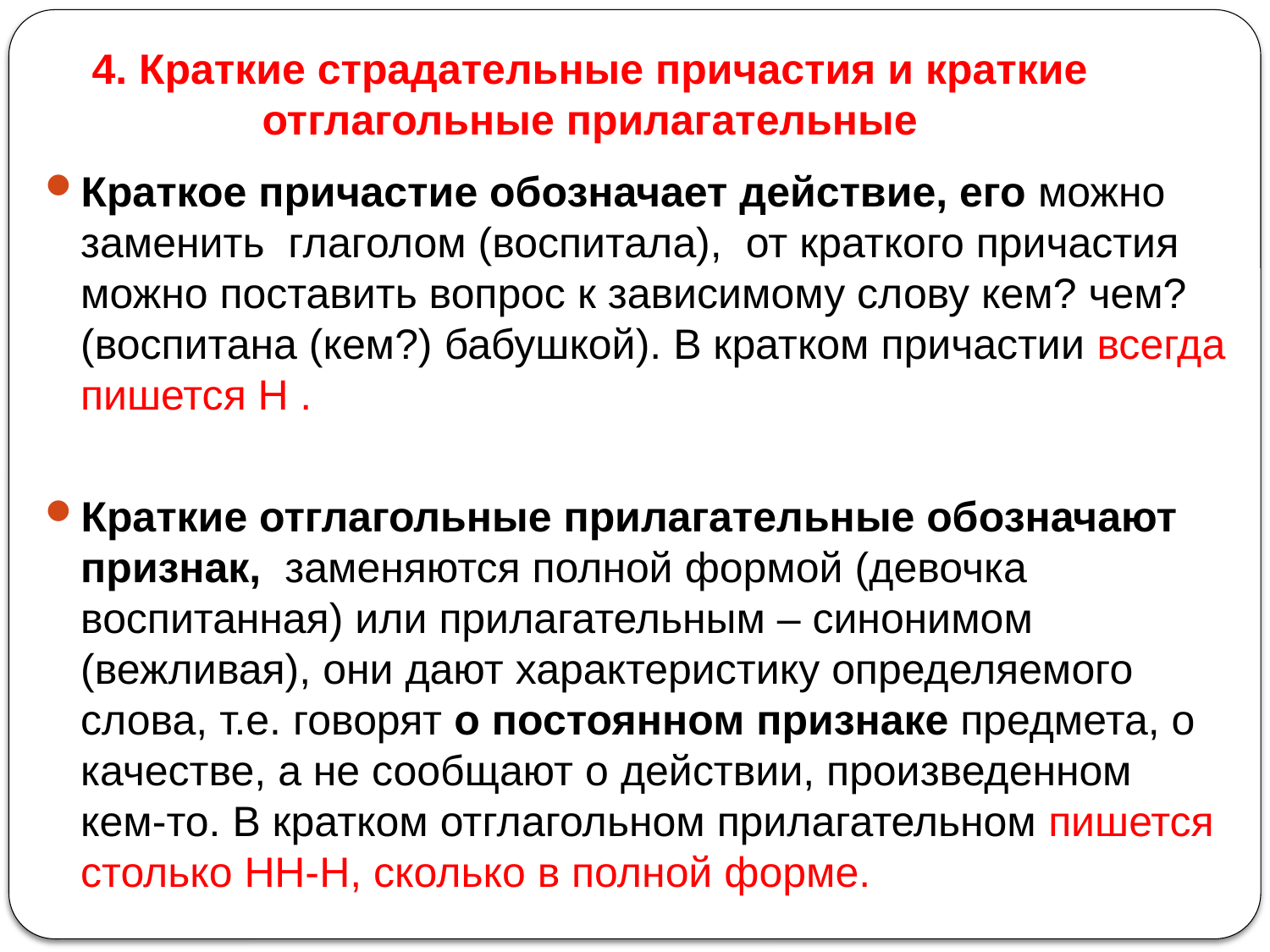

4. Краткие страдательные причастия и краткие отглагольные прилагательные
Краткое причастие обозначает действие, его можно заменить  глаголом (воспитала),  от краткого причастия можно поставить вопрос к зависимому слову кем? чем? (воспитана (кем?) бабушкой). В кратком причастии всегда пишется Н .

Краткие отглагольные прилагательные обозначают признак,  заменяются полной формой (девочка воспитанная) или прилагательным – синонимом (вежливая), они дают характеристику определяемого слова, т.е. говорят о постоянном признаке предмета, о качестве, а не сообщают о действии, произведенном кем-то. В кратком отглагольном прилагательном пишется столько НН-Н, сколько в полной форме.